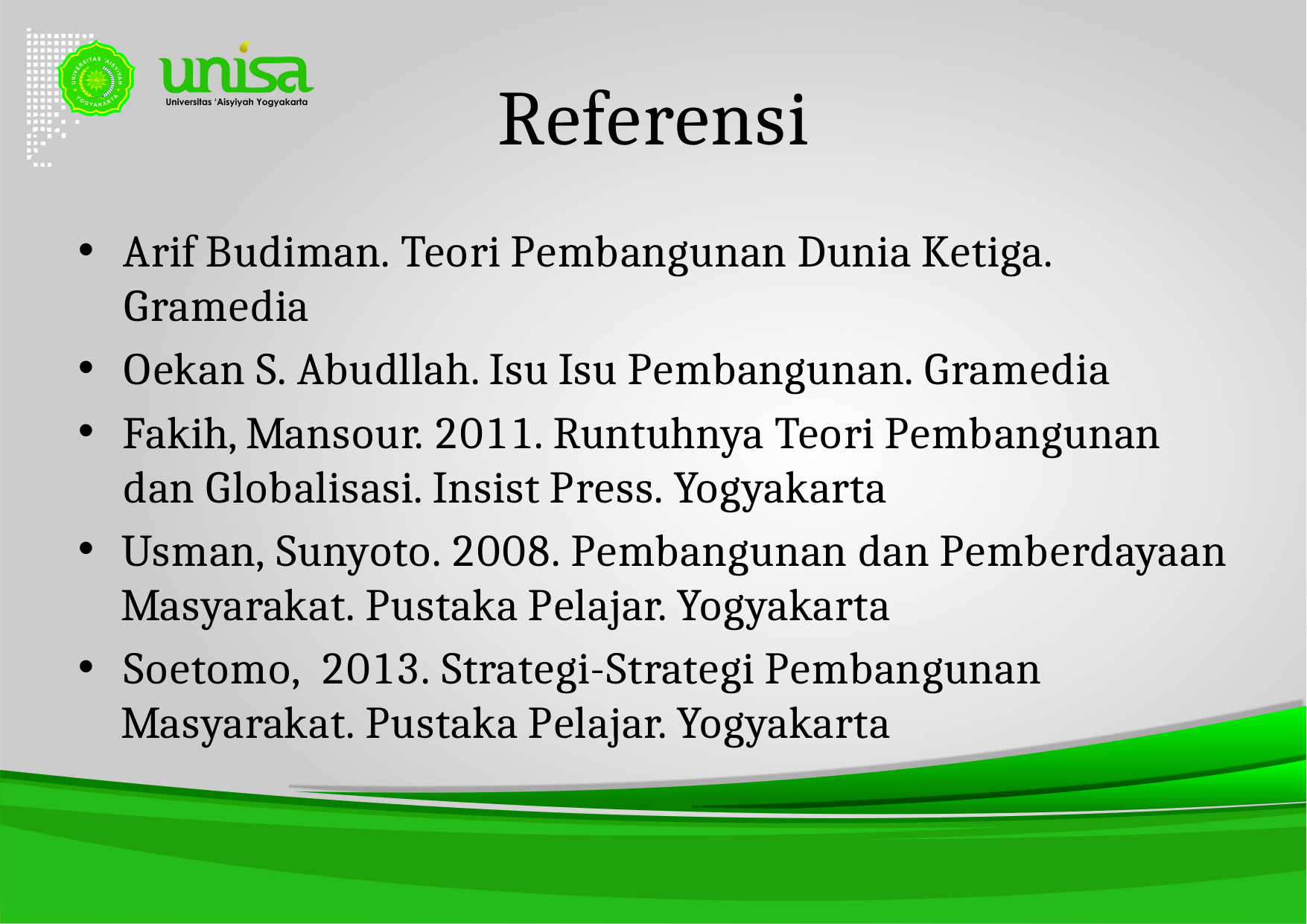

# Referensi
Arif Budiman. Teori Pembangunan Dunia Ketiga. Gramedia
Oekan S. Abudllah. Isu Isu Pembangunan. Gramedia
Fakih, Mansour. 2011. Runtuhnya Teori Pembangunan dan Globalisasi. Insist Press. Yogyakarta
Usman, Sunyoto. 2008. Pembangunan dan Pemberdayaan Masyarakat. Pustaka Pelajar. Yogyakarta
Soetomo,  2013. Strategi-Strategi Pembangunan Masyarakat. Pustaka Pelajar. Yogyakarta